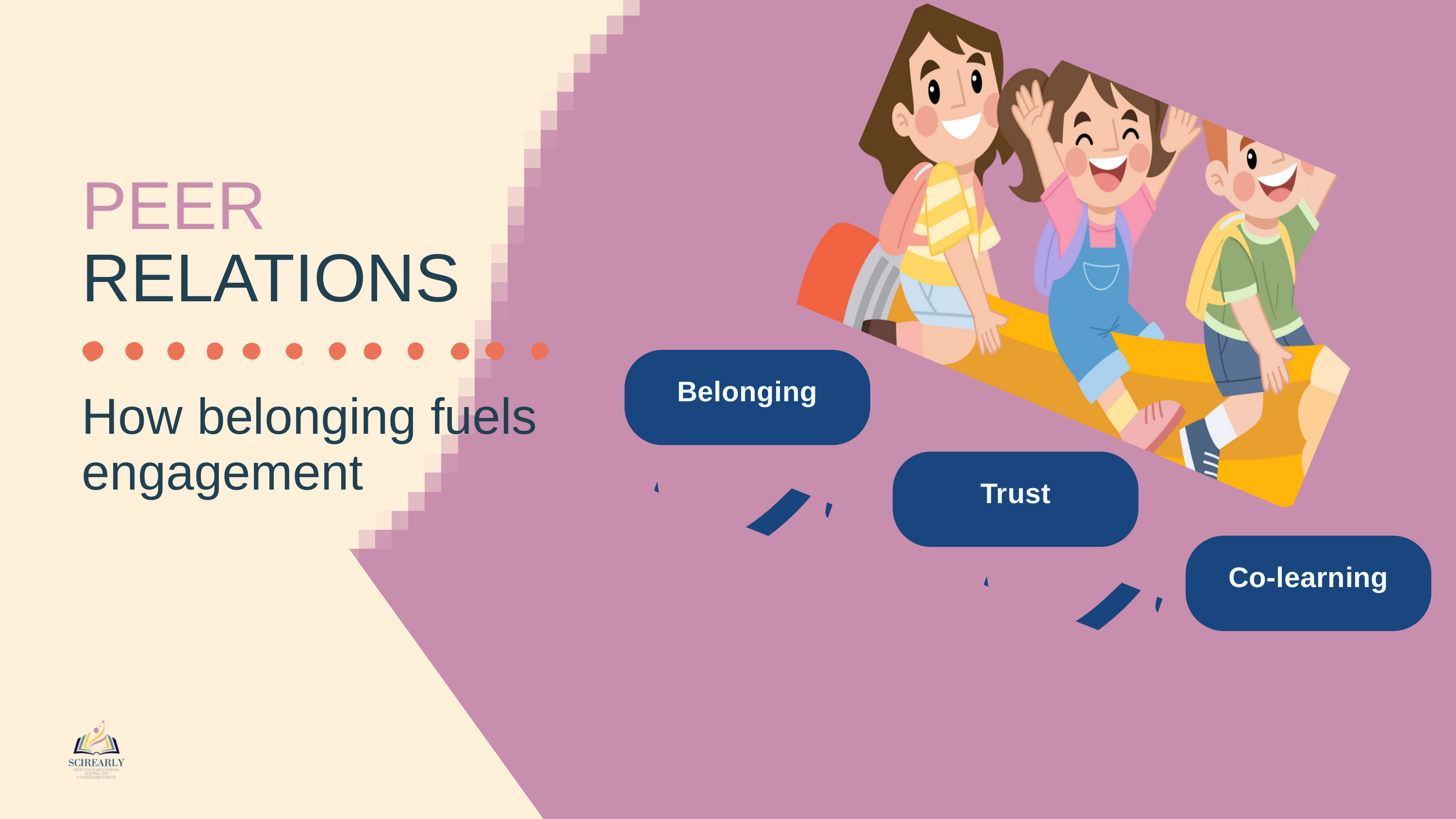

PEER
RELATIONS

Belonging

Trust

Co-learning

How belonging fuels engagement